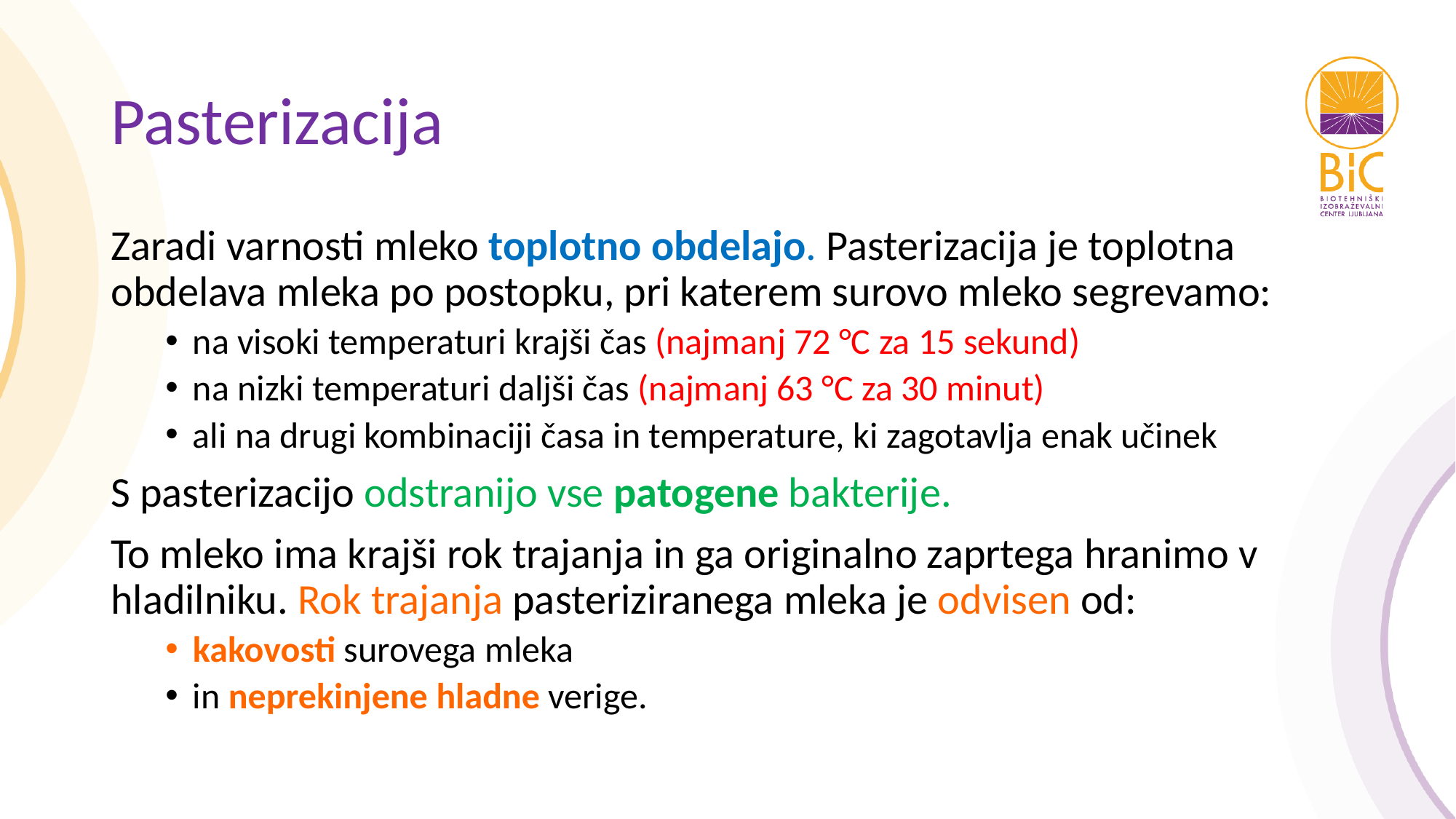

# Pasterizacija
Zaradi varnosti mleko toplotno obdelajo. Pasterizacija je toplotna obdelava mleka po postopku, pri katerem surovo mleko segrevamo:
na visoki temperaturi krajši čas (najmanj 72 °C za 15 sekund)
na nizki temperaturi daljši čas (najmanj 63 °C za 30 minut)
ali na drugi kombinaciji časa in temperature, ki zagotavlja enak učinek
S pasterizacijo odstranijo vse patogene bakterije.
To mleko ima krajši rok trajanja in ga originalno zaprtega hranimo v hladilniku. Rok trajanja pasteriziranega mleka je odvisen od:
kakovosti surovega mleka
in neprekinjene hladne verige.